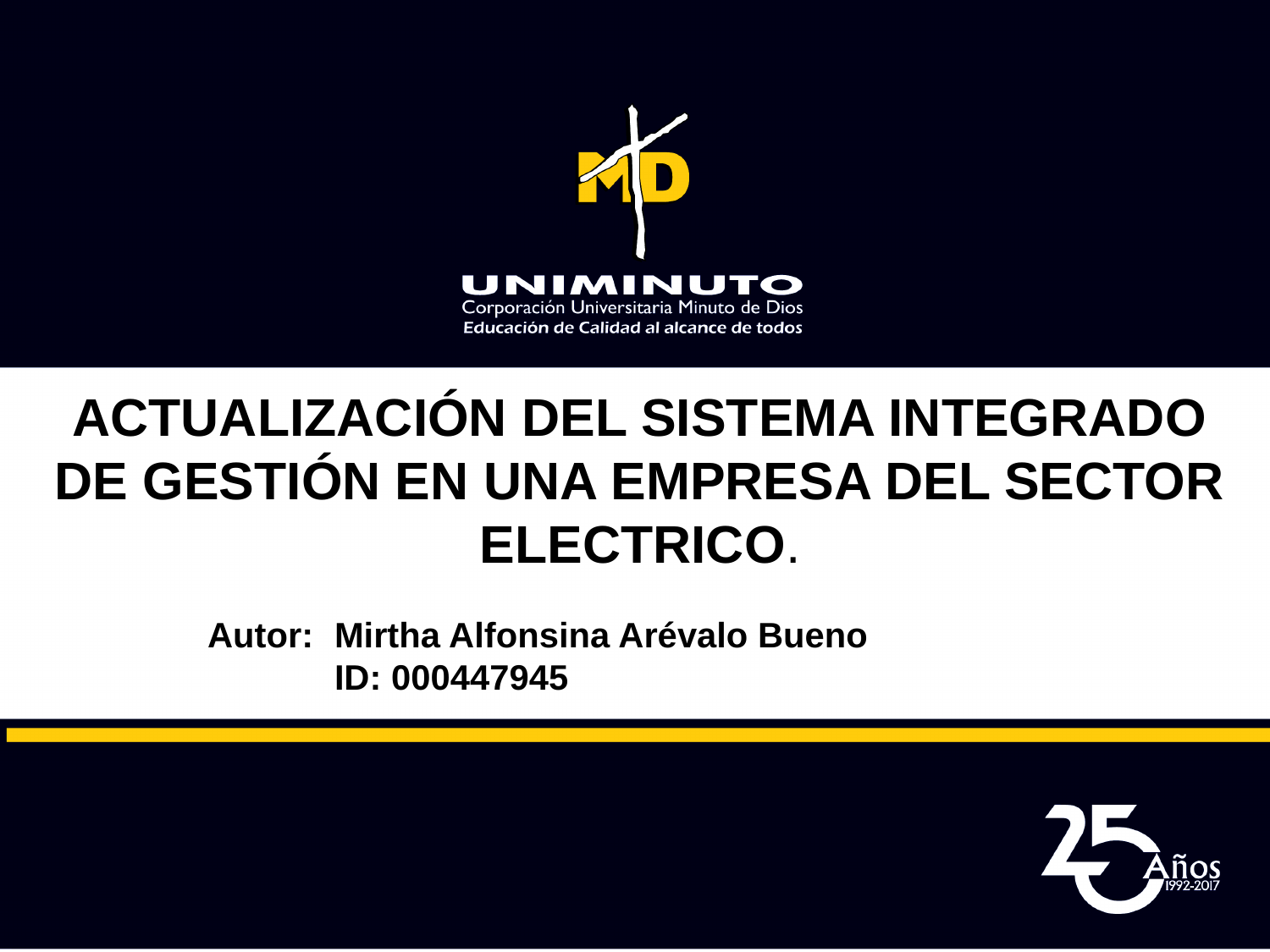

# ACTUALIZACIÓN DEL SISTEMA INTEGRADO DE GESTIÓN EN UNA EMPRESA DEL SECTOR ELECTRICO.
Autor: 	Mirtha Alfonsina Arévalo Bueno
	ID: 000447945